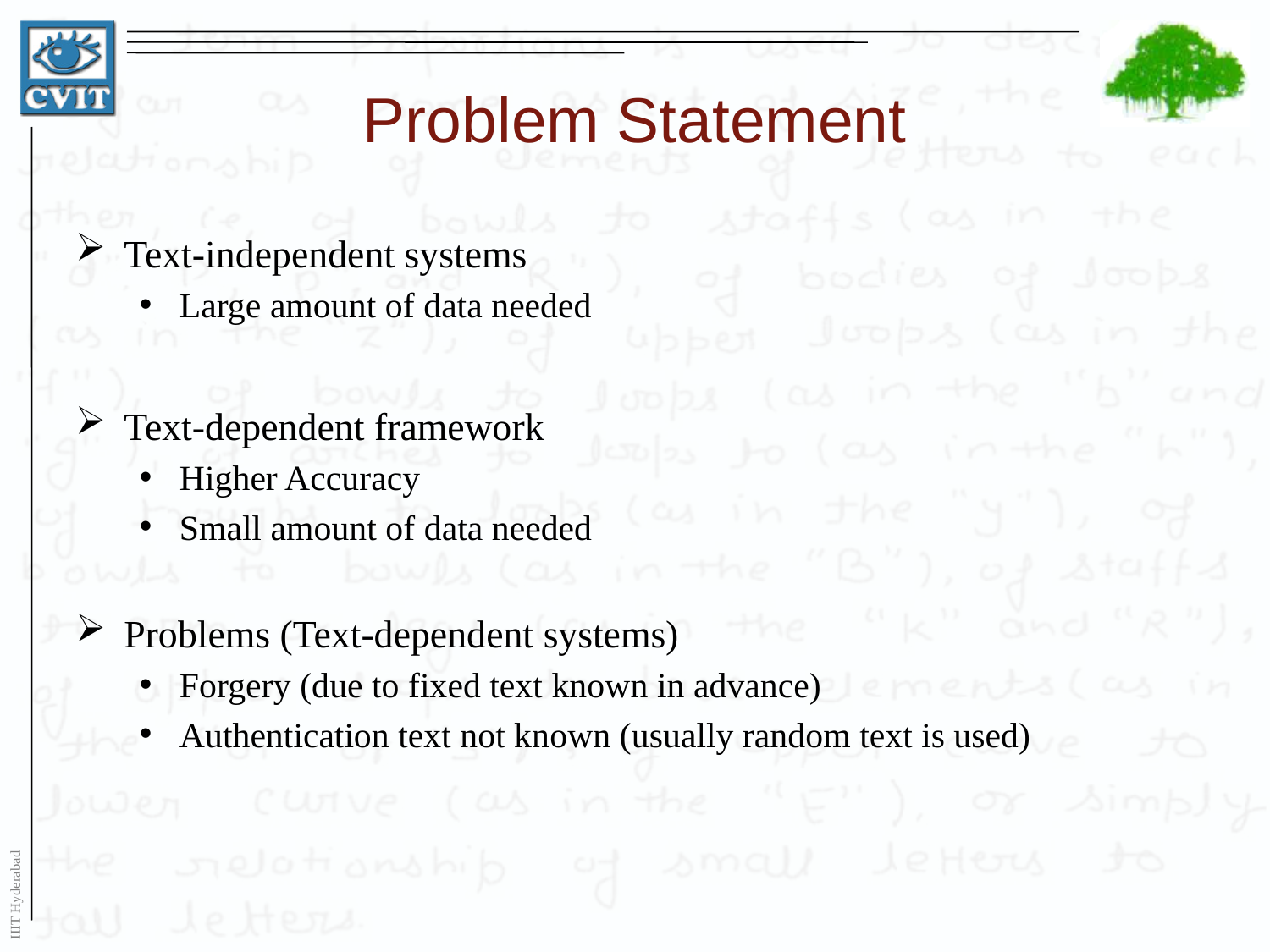

# Problem Statement
Text-independent systems
Large amount of data needed

Text-dependent framework
Higher Accuracy
Small amount of data needed

Problems (Text-dependent systems)
Forgery (due to fixed text known in advance)
Authentication text not known (usually random text is used)